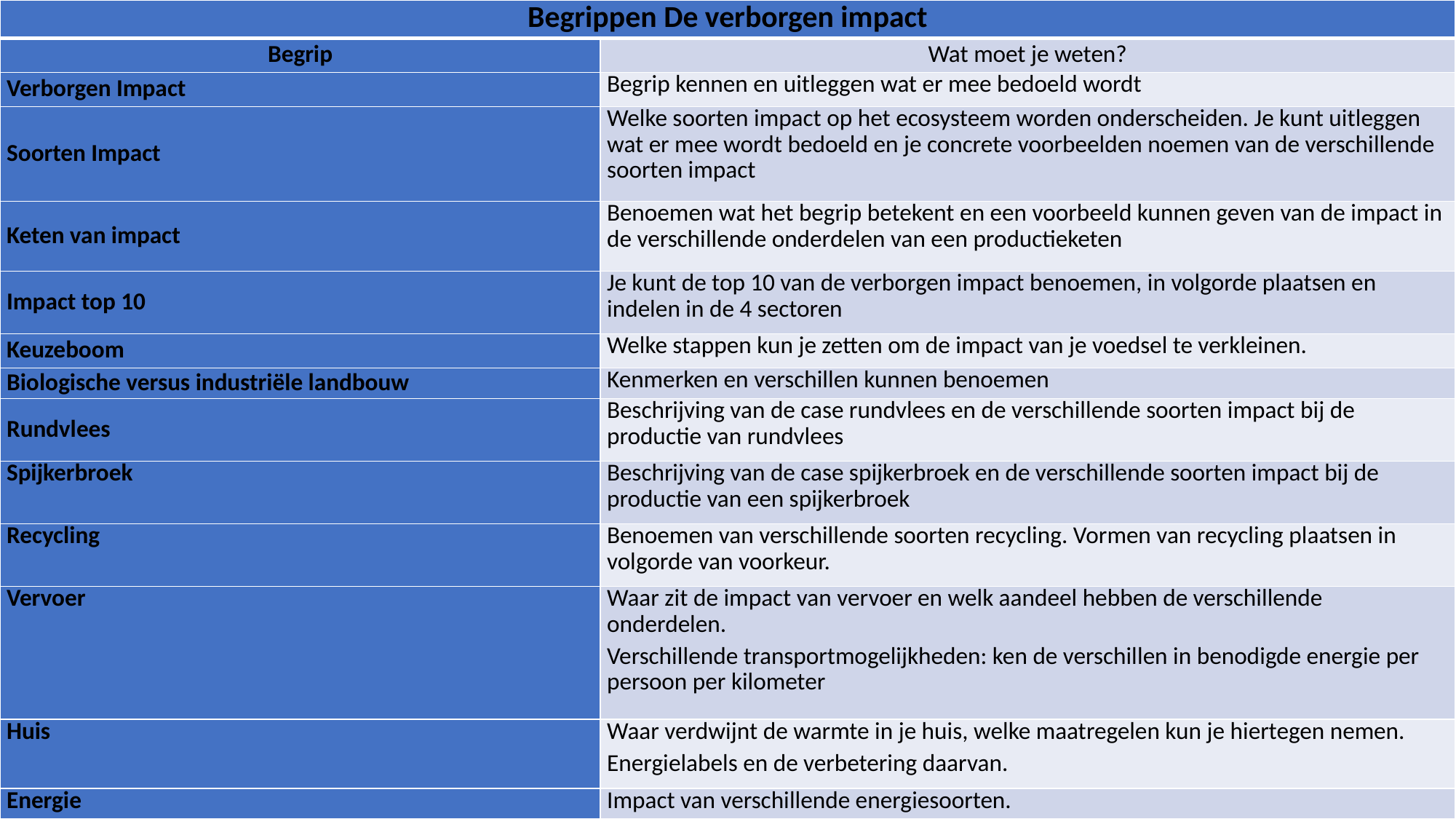

| Begrippen De verborgen impact |  |
| --- | --- |
| Begrip | Wat moet je weten? |
| Verborgen Impact | Begrip kennen en uitleggen wat er mee bedoeld wordt |
| Soorten Impact | Welke soorten impact op het ecosysteem worden onderscheiden. Je kunt uitleggen wat er mee wordt bedoeld en je concrete voorbeelden noemen van de verschillende soorten impact |
| Keten van impact | Benoemen wat het begrip betekent en een voorbeeld kunnen geven van de impact in de verschillende onderdelen van een productieketen |
| Impact top 10 | Je kunt de top 10 van de verborgen impact benoemen, in volgorde plaatsen en indelen in de 4 sectoren |
| Keuzeboom | Welke stappen kun je zetten om de impact van je voedsel te verkleinen. |
| Biologische versus industriële landbouw | Kenmerken en verschillen kunnen benoemen |
| Rundvlees | Beschrijving van de case rundvlees en de verschillende soorten impact bij de productie van rundvlees |
| Spijkerbroek | Beschrijving van de case spijkerbroek en de verschillende soorten impact bij de productie van een spijkerbroek |
| Recycling | Benoemen van verschillende soorten recycling. Vormen van recycling plaatsen in volgorde van voorkeur. |
| Vervoer | Waar zit de impact van vervoer en welk aandeel hebben de verschillende onderdelen. Verschillende transportmogelijkheden: ken de verschillen in benodigde energie per persoon per kilometer |
| Huis | Waar verdwijnt de warmte in je huis, welke maatregelen kun je hiertegen nemen. Energielabels en de verbetering daarvan. |
| Energie | Impact van verschillende energiesoorten. |
#